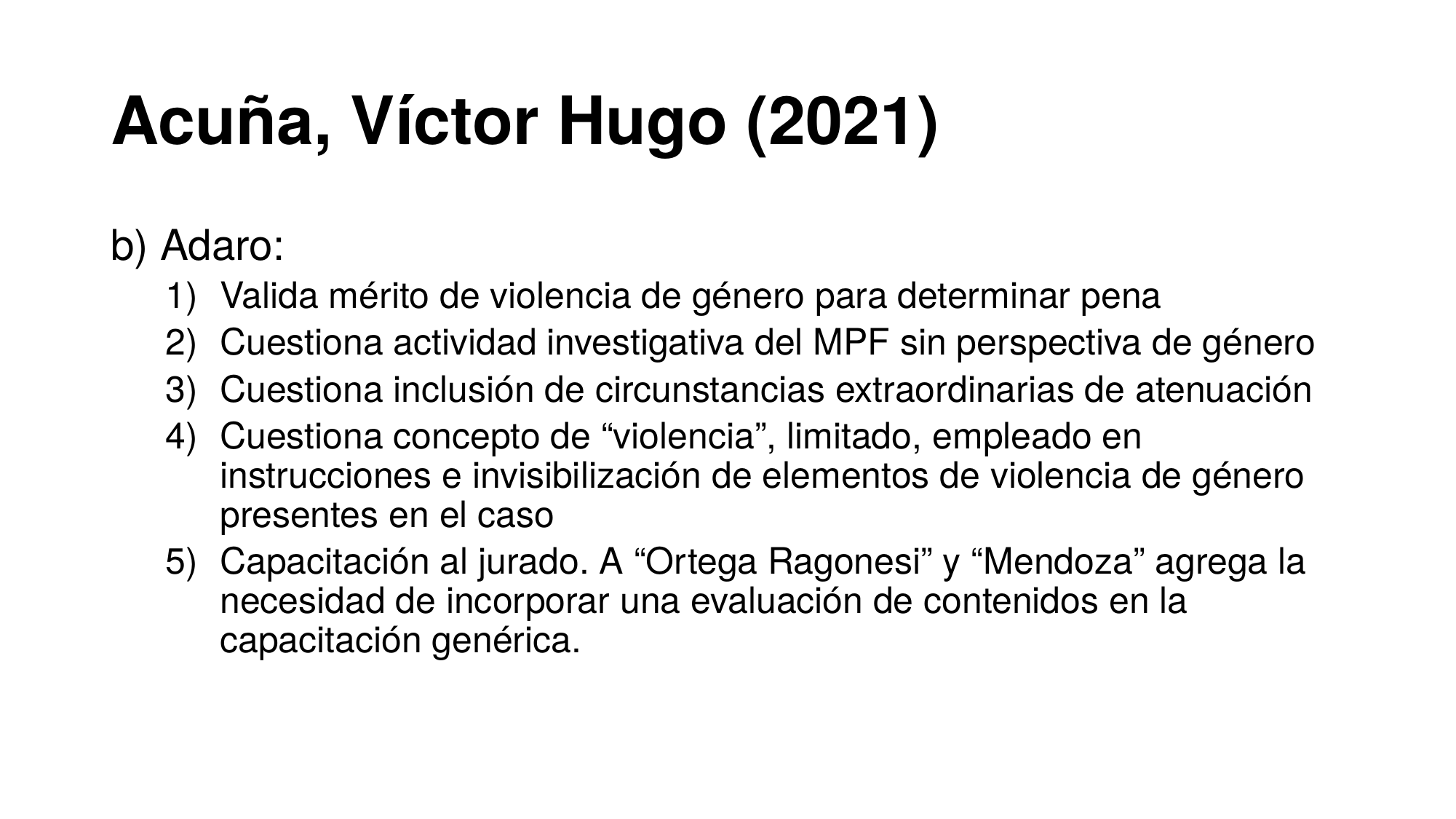

# Acuña, Víctor Hugo (2021)
b) Adaro:
Valida mérito de violencia de género para determinar pena
Cuestiona actividad investigativa del MPF sin perspectiva de género
Cuestiona inclusión de circunstancias extraordinarias de atenuación
Cuestiona concepto de “violencia”, limitado, empleado en instrucciones e invisibilización de elementos de violencia de género presentes en el caso
Capacitación al jurado. A “Ortega Ragonesi” y “Mendoza” agrega la necesidad de incorporar una evaluación de contenidos en la capacitación genérica.